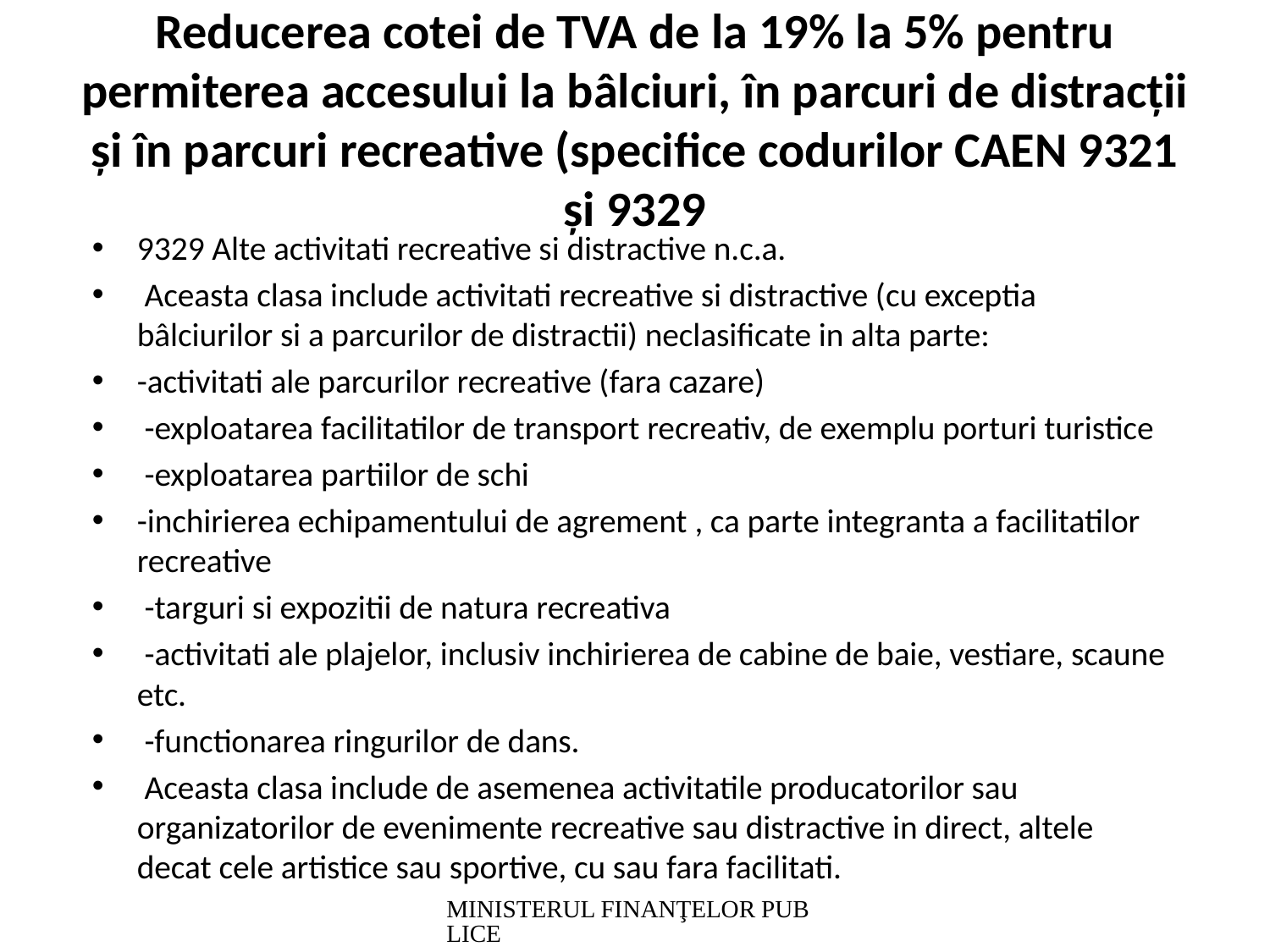

# Reducerea cotei de TVA de la 19% la 5% pentru permiterea accesului la bâlciuri, în parcuri de distracții și în parcuri recreative (specifice codurilor CAEN 9321 și 9329
9329 Alte activitati recreative si distractive n.c.a.
 Aceasta clasa include activitati recreative si distractive (cu exceptia bâlciurilor si a parcurilor de distractii) neclasificate in alta parte:
-activitati ale parcurilor recreative (fara cazare)
 -exploatarea facilitatilor de transport recreativ, de exemplu porturi turistice
 -exploatarea partiilor de schi
-inchirierea echipamentului de agrement , ca parte integranta a facilitatilor recreative
 -targuri si expozitii de natura recreativa
 -activitati ale plajelor, inclusiv inchirierea de cabine de baie, vestiare, scaune etc.
 -functionarea ringurilor de dans.
 Aceasta clasa include de asemenea activitatile producatorilor sau organizatorilor de evenimente recreative sau distractive in direct, altele decat cele artistice sau sportive, cu sau fara facilitati.

MINISTERUL FINANŢELOR PUBLICE